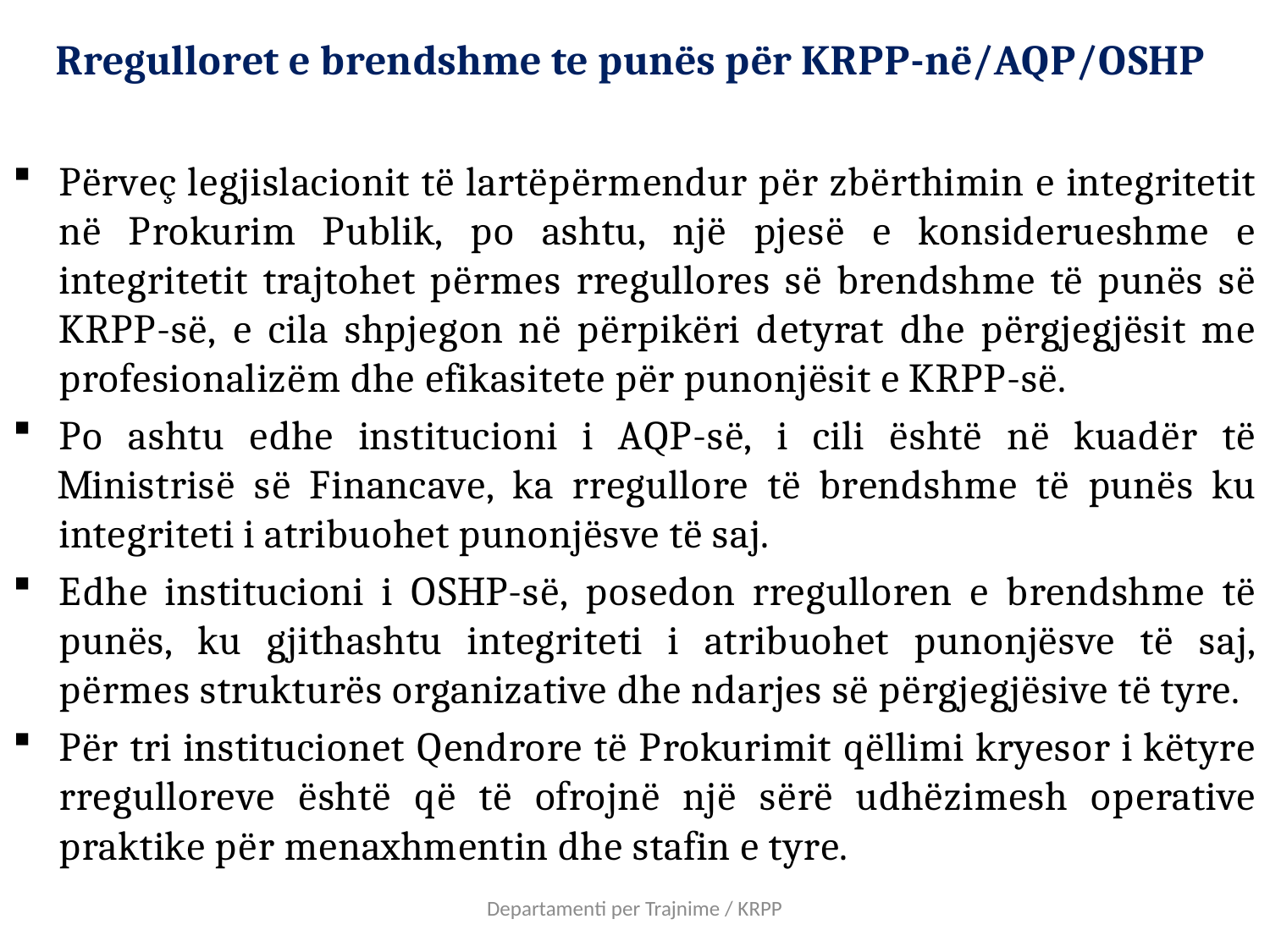

# Rregulloret e brendshme te punës për KRPP-në/AQP/OSHP
Përveç legjislacionit të lartëpërmendur për zbërthimin e integritetit në Prokurim Publik, po ashtu, një pjesë e konsiderueshme e integritetit trajtohet përmes rregullores së brendshme të punës së KRPP-së, e cila shpjegon në përpikëri detyrat dhe përgjegjësit me profesionalizëm dhe efikasitete për punonjësit e KRPP-së.
Po ashtu edhe institucioni i AQP-së, i cili është në kuadër të Ministrisë së Financave, ka rregullore të brendshme të punës ku integriteti i atribuohet punonjësve të saj.
Edhe institucioni i OSHP-së, posedon rregulloren e brendshme të punës, ku gjithashtu integriteti i atribuohet punonjësve të saj, përmes strukturës organizative dhe ndarjes së përgjegjësive të tyre.
Për tri institucionet Qendrore të Prokurimit qëllimi kryesor i këtyre rregulloreve është që të ofrojnë një sërë udhëzimesh operative praktike për menaxhmentin dhe stafin e tyre.

Departamenti per Trajnime / KRPP